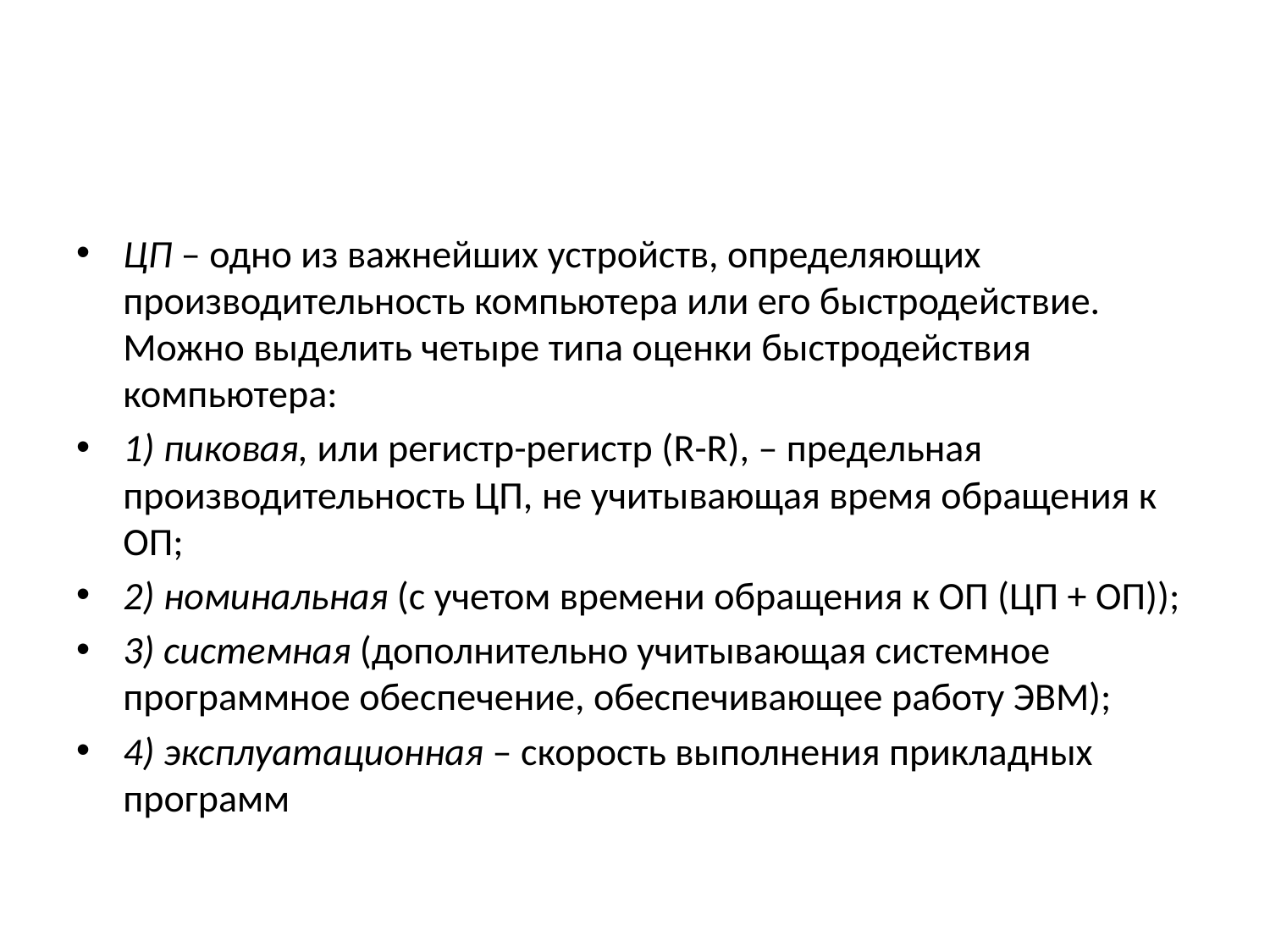

#
ЦП – одно из важнейших устройств, определяющих производительность компьютера или его быстродействие. Можно выделить четыре типа оценки быстродействия компьютера:
1) пиковая, или регистр-регистр (R-R), – предельная производительность ЦП, не учитывающая время обращения к ОП;
2) номинальная (с учетом времени обращения к ОП (ЦП + ОП));
3) системная (дополнительно учитывающая системное программное обеспечение, обеспечивающее работу ЭВМ);
4) эксплуатационная – скорость выполнения прикладных программ